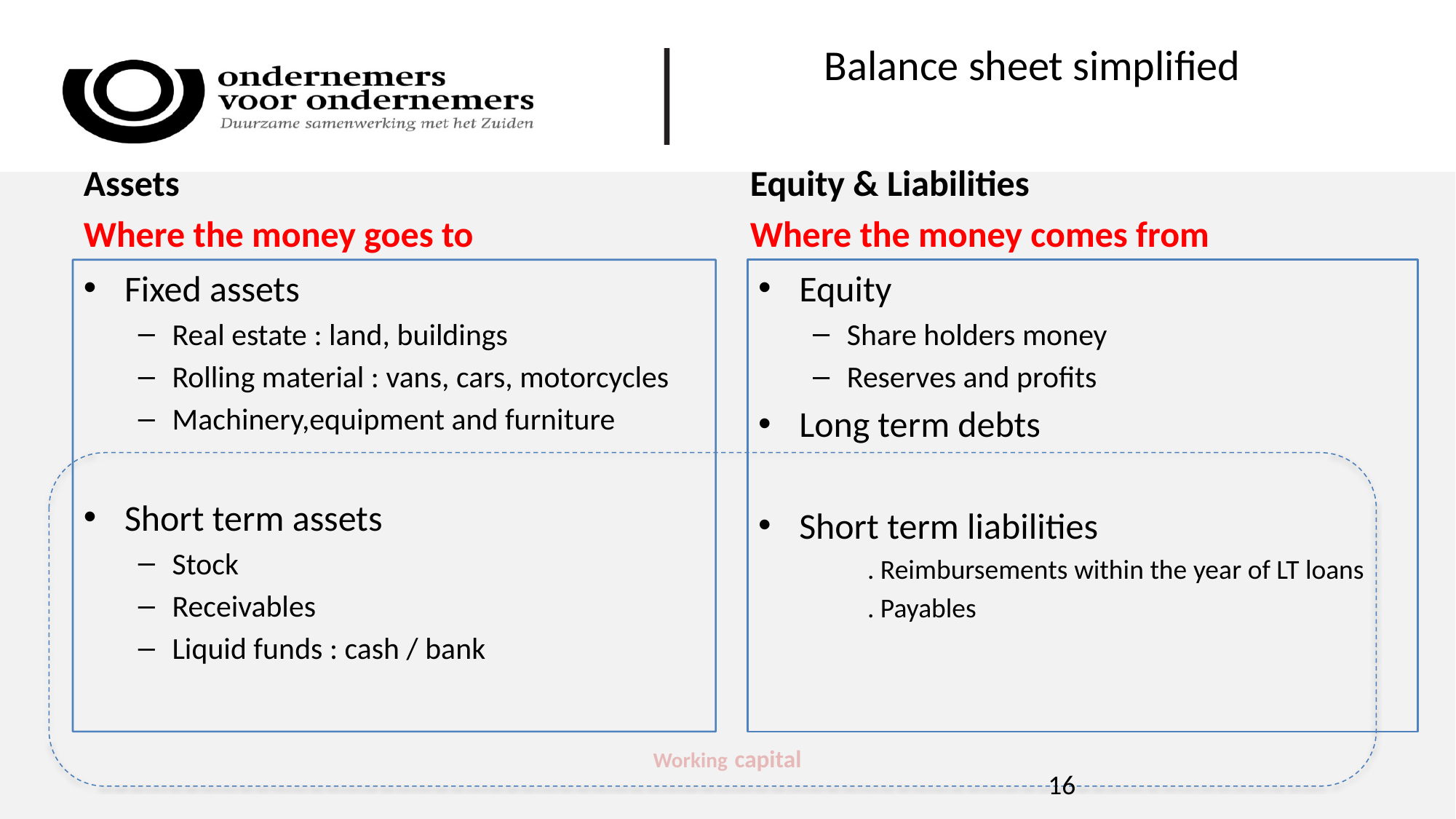

# Balance sheet simplified
Assets
Where the money goes to
Equity & Liabilities
Where the money comes from
Fixed assets
Real estate : land, buildings
Rolling material : vans, cars, motorcycles
Machinery,equipment and furniture

Short term assets
Stock
Receivables
Liquid funds : cash / bank
Equity
Share holders money
Reserves and profits
Long term debts

Short term liabilities
. Reimbursements within the year of LT loans
. Payables

Working capital
16